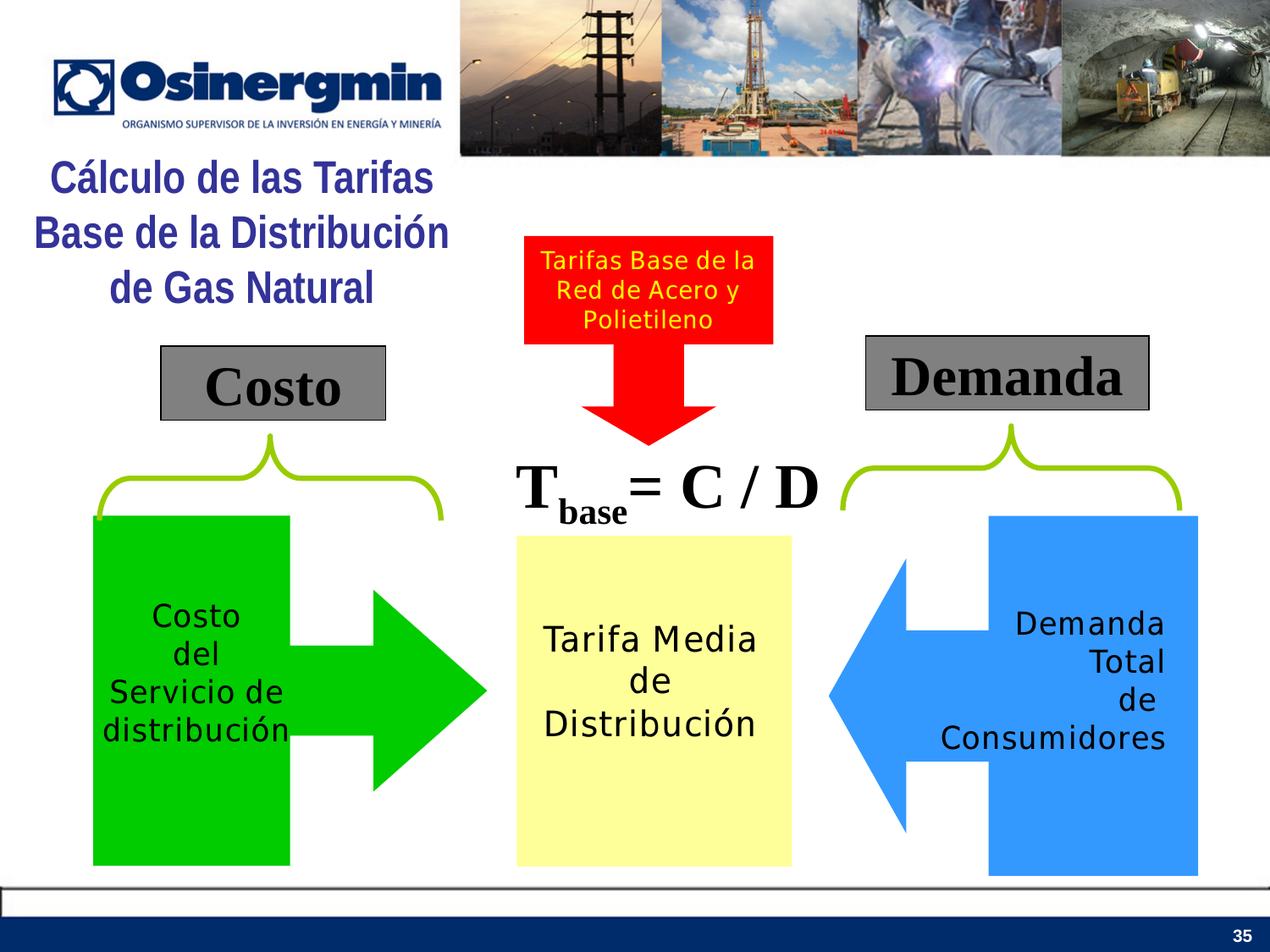

# Cálculo de las Tarifas Base de la Distribución de Gas Natural

Tarifas Base de la Red de Acero y Polietileno

Demanda
Costo
Tbase= C / D

Costo
del
Servicio de distribución

Tarifa Media de Distribución

Demanda Total
de  Consumidores

35